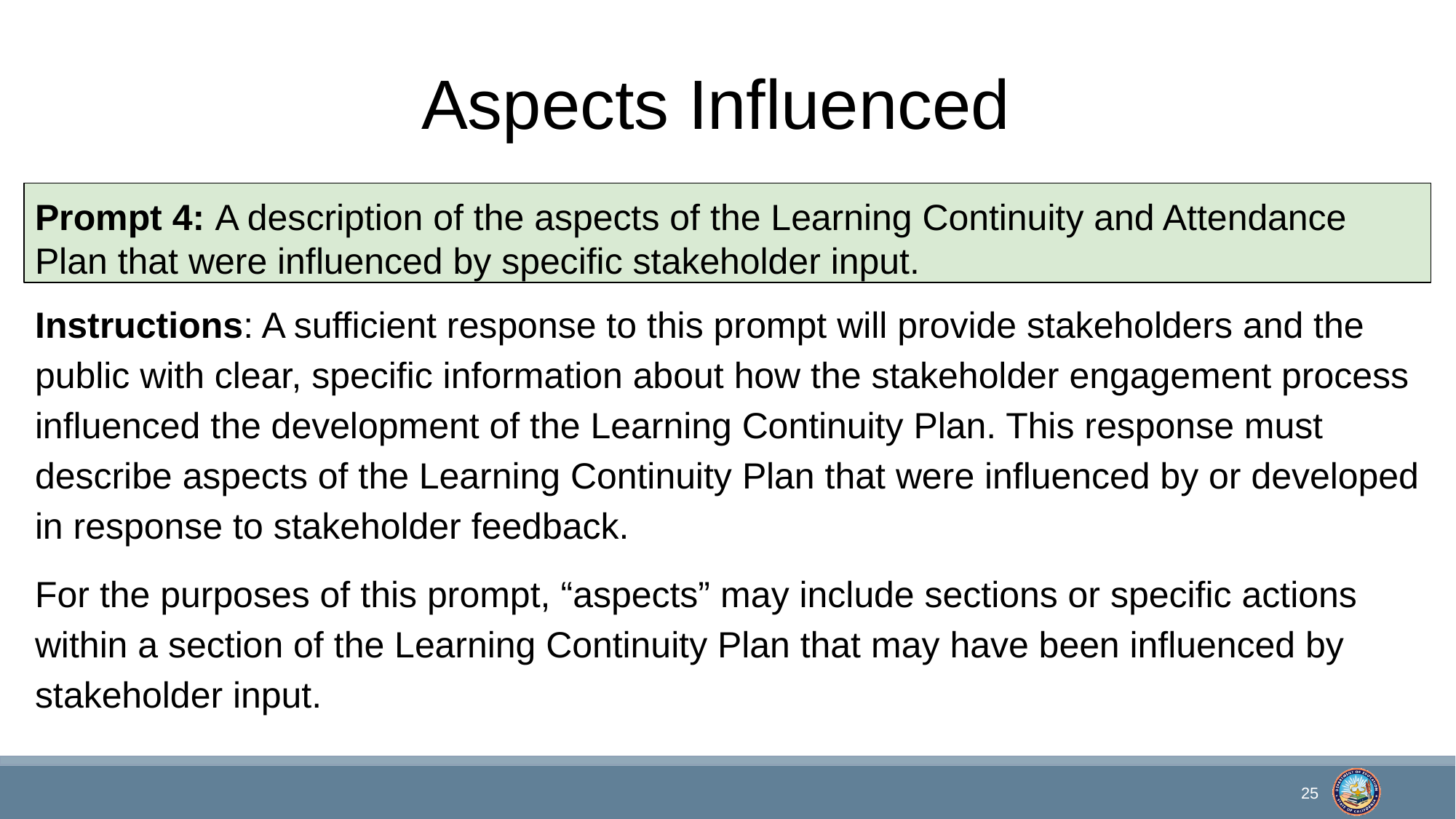

# Aspects Influenced
Prompt 4: A description of the aspects of the Learning Continuity and Attendance Plan that were influenced by specific stakeholder input.

Instructions: A sufficient response to this prompt will provide stakeholders and the public with clear, specific information about how the stakeholder engagement process influenced the development of the Learning Continuity Plan. This response must describe aspects of the Learning Continuity Plan that were influenced by or developed in response to stakeholder feedback.
For the purposes of this prompt, “aspects” may include sections or specific actions within a section of the Learning Continuity Plan that may have been influenced by stakeholder input.

25